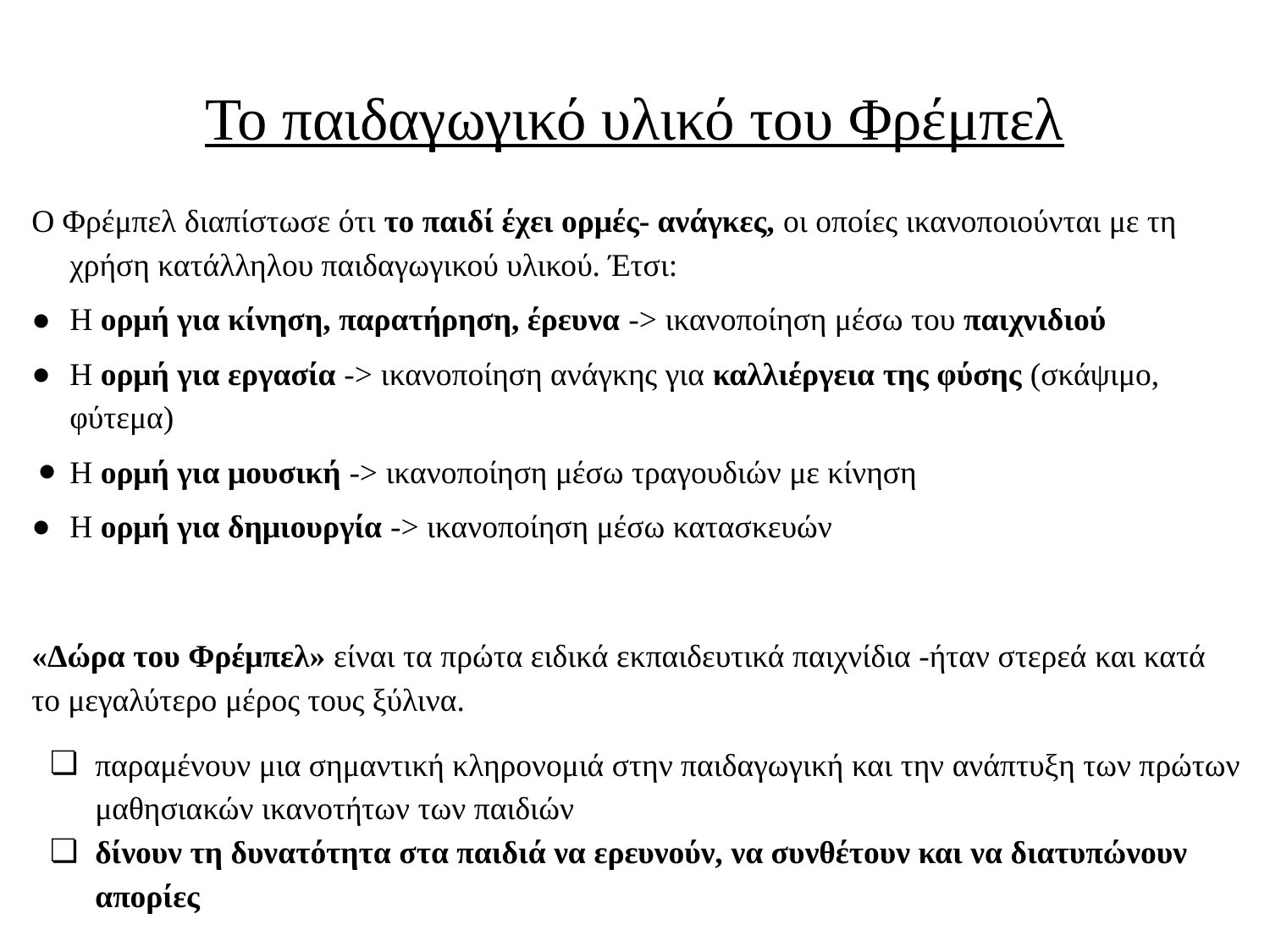

# Το παιδαγωγικό υλικό του Φρέμπελ
Ο Φρέμπελ διαπίστωσε ότι το παιδί έχει ορμές- ανάγκες, οι οποίες ικανοποιούνται με τη χρήση κατάλληλου παιδαγωγικού υλικού. Έτσι:
Η ορμή για κίνηση, παρατήρηση, έρευνα -> ικανοποίηση μέσω του παιχνιδιού
Η ορμή για εργασία -> ικανοποίηση ανάγκης για καλλιέργεια της φύσης (σκάψιμο, φύτεμα)
Η ορμή για μουσική -> ικανοποίηση μέσω τραγουδιών με κίνηση
Η ορμή για δημιουργία -> ικανοποίηση μέσω κατασκευών

«Δώρα του Φρέμπελ» είναι τα πρώτα ειδικά εκπαιδευτικά παιχνίδια -ήταν στερεά και κατά το μεγαλύτερο μέρος τους ξύλινα.
παραμένουν μια σημαντική κληρονομιά στην παιδαγωγική και την ανάπτυξη των πρώτων μαθησιακών ικανοτήτων των παιδιών
δίνουν τη δυνατότητα στα παιδιά να ερευνούν, να συνθέτουν και να διατυπώνουν απορίες